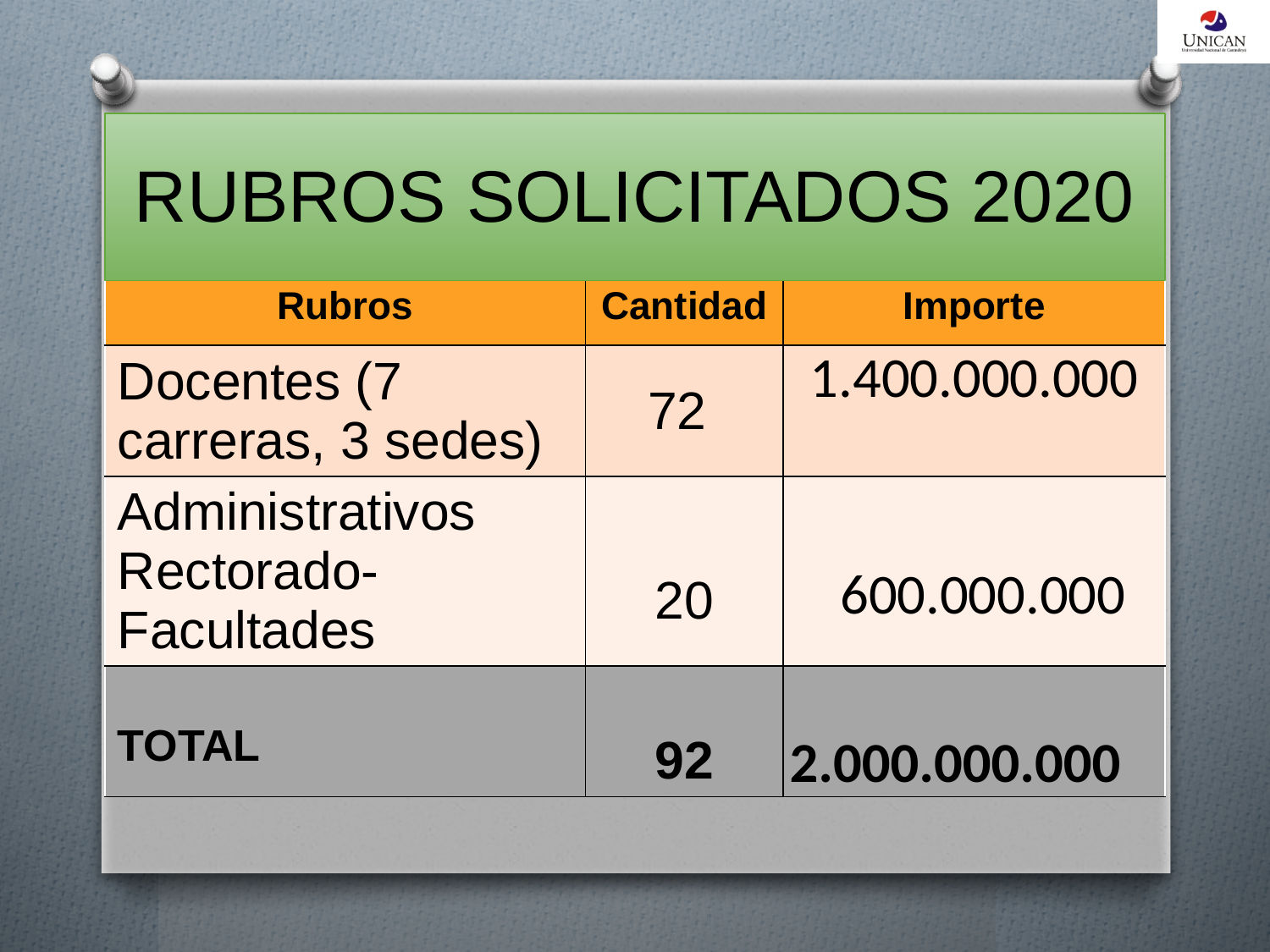

# RUBROS SOLICITADOS 2020
| Rubros | Cantidad | Importe |
| --- | --- | --- |
| Docentes (7 carreras, 3 sedes) | 72 | 1.400.000.000 |
| Administrativos Rectorado-Facultades | 20 | 600.000.000 |
| TOTAL | 92 | 2.000.000.000 |